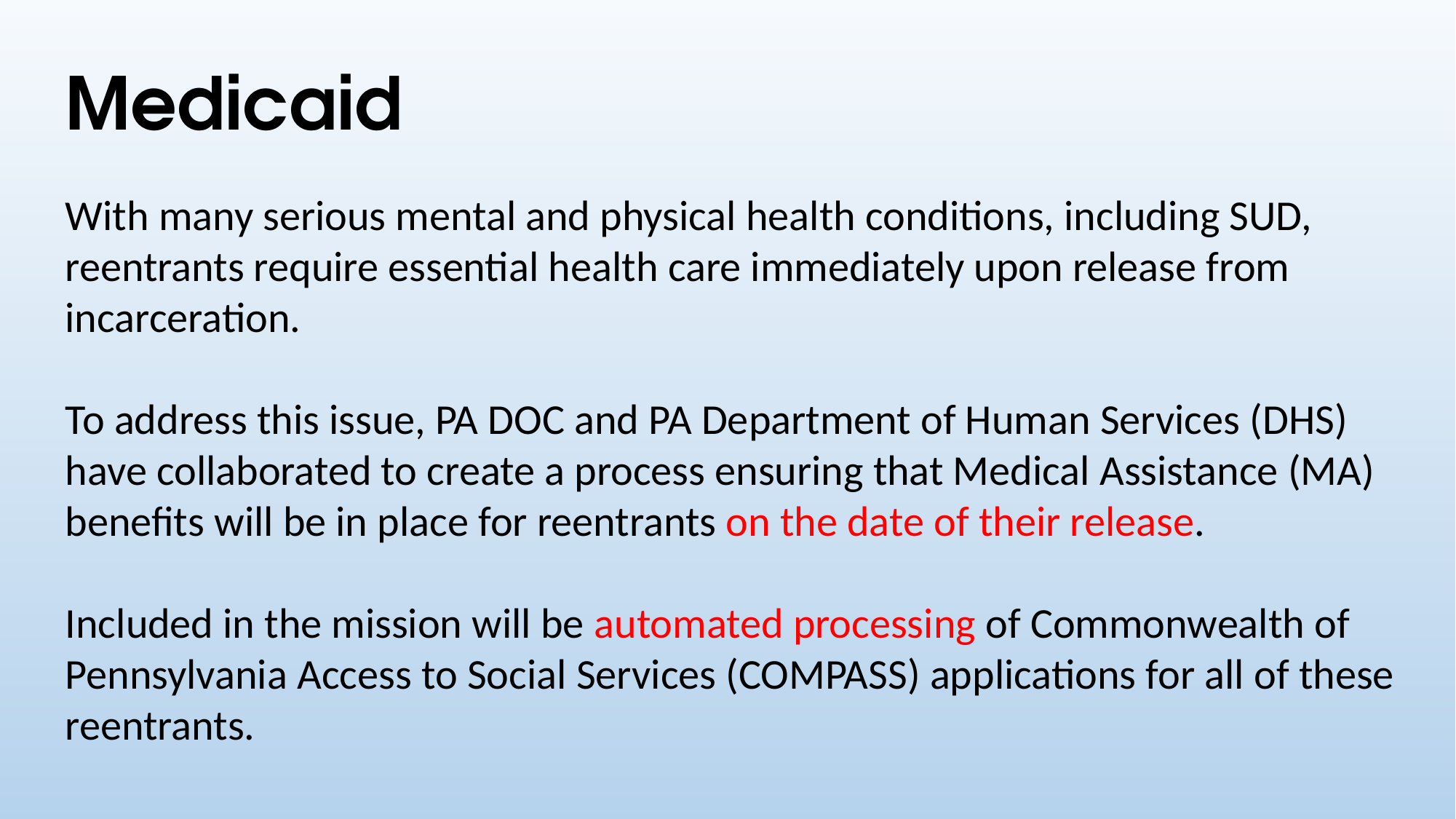

Medicaid

With many serious mental and physical health conditions, including SUD, reentrants require essential health care immediately upon release from incarceration.

To address this issue, PA DOC and PA Department of Human Services (DHS) have collaborated to create a process ensuring that Medical Assistance (MA) benefits will be in place for reentrants on the date of their release.

Included in the mission will be automated processing of Commonwealth of Pennsylvania Access to Social Services (COMPASS) applications for all of these reentrants.